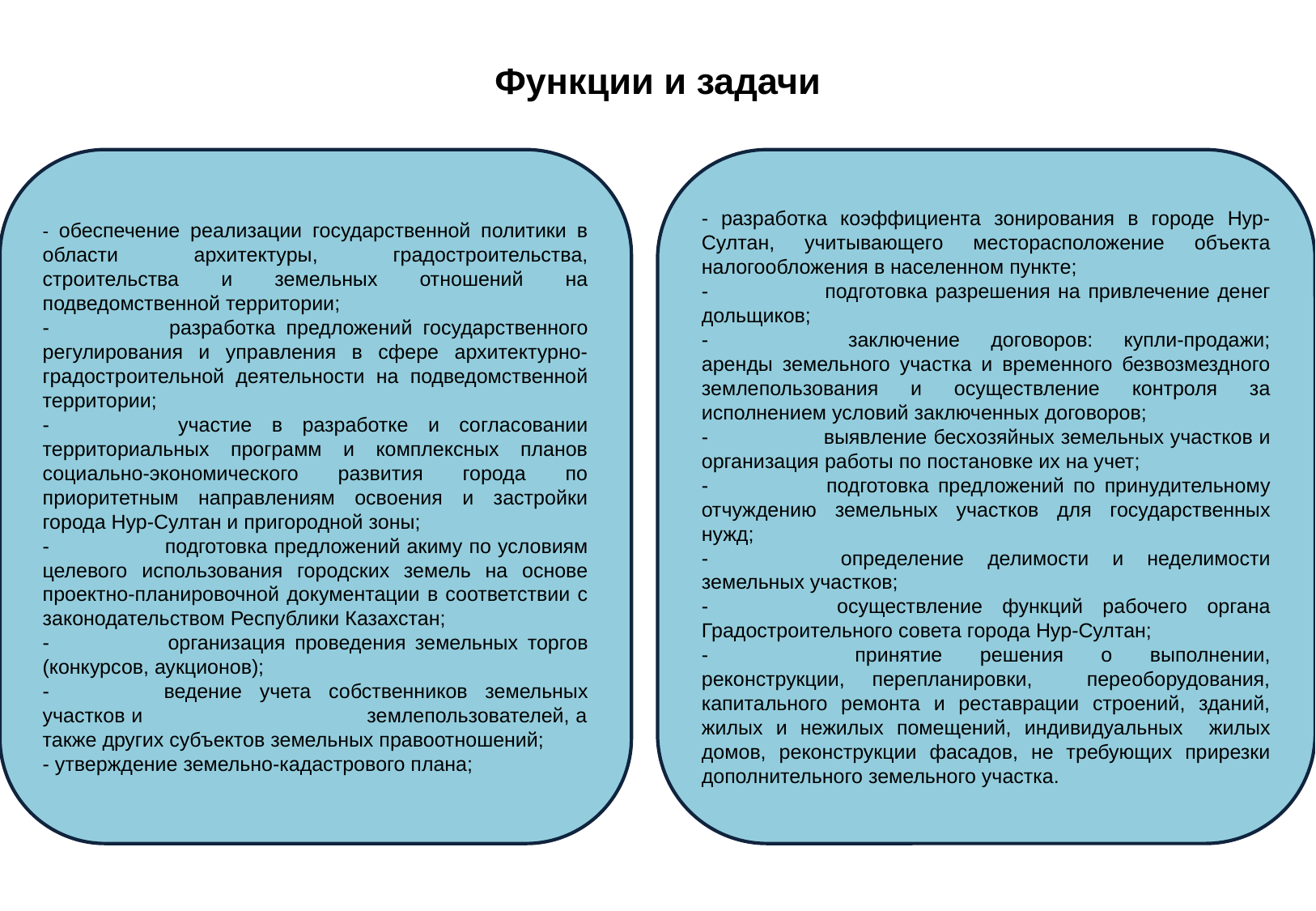

Функции и задачи
- обеспечение реализации государственной политики в области архитектуры, градостроительства, строительства и земельных отношений на подведомственной территории;
- 	разработка предложений государственного регулирования и управления в сфере архитектурно-градостроительной деятельности на подведомственной территории;
- 	участие в разработке и согласовании территориальных программ и комплексных планов социально-экономического развития города по приоритетным направлениям освоения и застройки города Нур-Султан и пригородной зоны;
- 	подготовка предложений акиму по условиям целевого использования городских земель на основе проектно-планировочной документации в соответствии с законодательством Республики Казахстан;
- 	организация проведения земельных торгов (конкурсов, аукционов);
-	ведение учета собственников земельных участков и                                    землепользователей, а также других субъектов земельных правоотношений;
- утверждение земельно-кадастрового плана;
- разработка коэффициента зонирования в городе Нур-Султан, учитывающего месторасположение объекта налогообложения в населенном пункте;
- 	подготовка разрешения на привлечение денег дольщиков;
- 	заключение договоров: купли-продажи; аренды земельного участка и временного безвозмездного землепользования и осуществление контроля за исполнением условий заключенных договоров;
- 	выявление бесхозяйных земельных участков и организация работы по постановке их на учет;
- 	подготовка предложений по принудительному отчуждению земельных участков для государственных нужд;
- 	определение делимости и неделимости земельных участков;
- 	осуществление функций рабочего органа Градостроительного совета города Нур-Султан;
- 	принятие решения о выполнении, реконструкции, перепланировки,  переоборудования, капитального ремонта и реставрации строений, зданий, жилых и нежилых помещений, индивидуальных  жилых домов, реконструкции фасадов, не требующих прирезки дополнительного земельного участка.